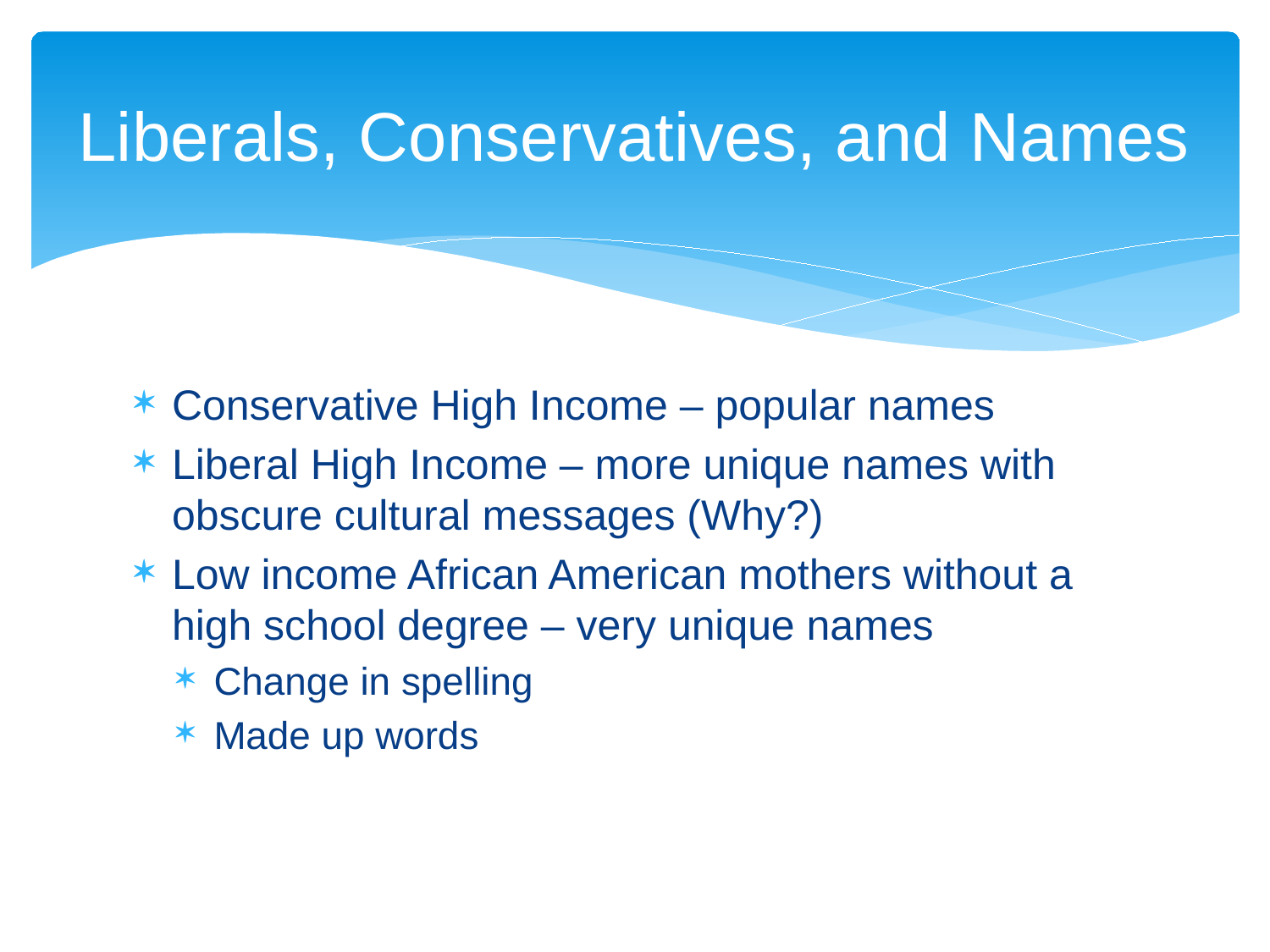

# Liberals, Conservatives, and Names
Conservative High Income – popular names
Liberal High Income – more unique names with obscure cultural messages (Why?)
Low income African American mothers without a high school degree – very unique names
Change in spelling
Made up words